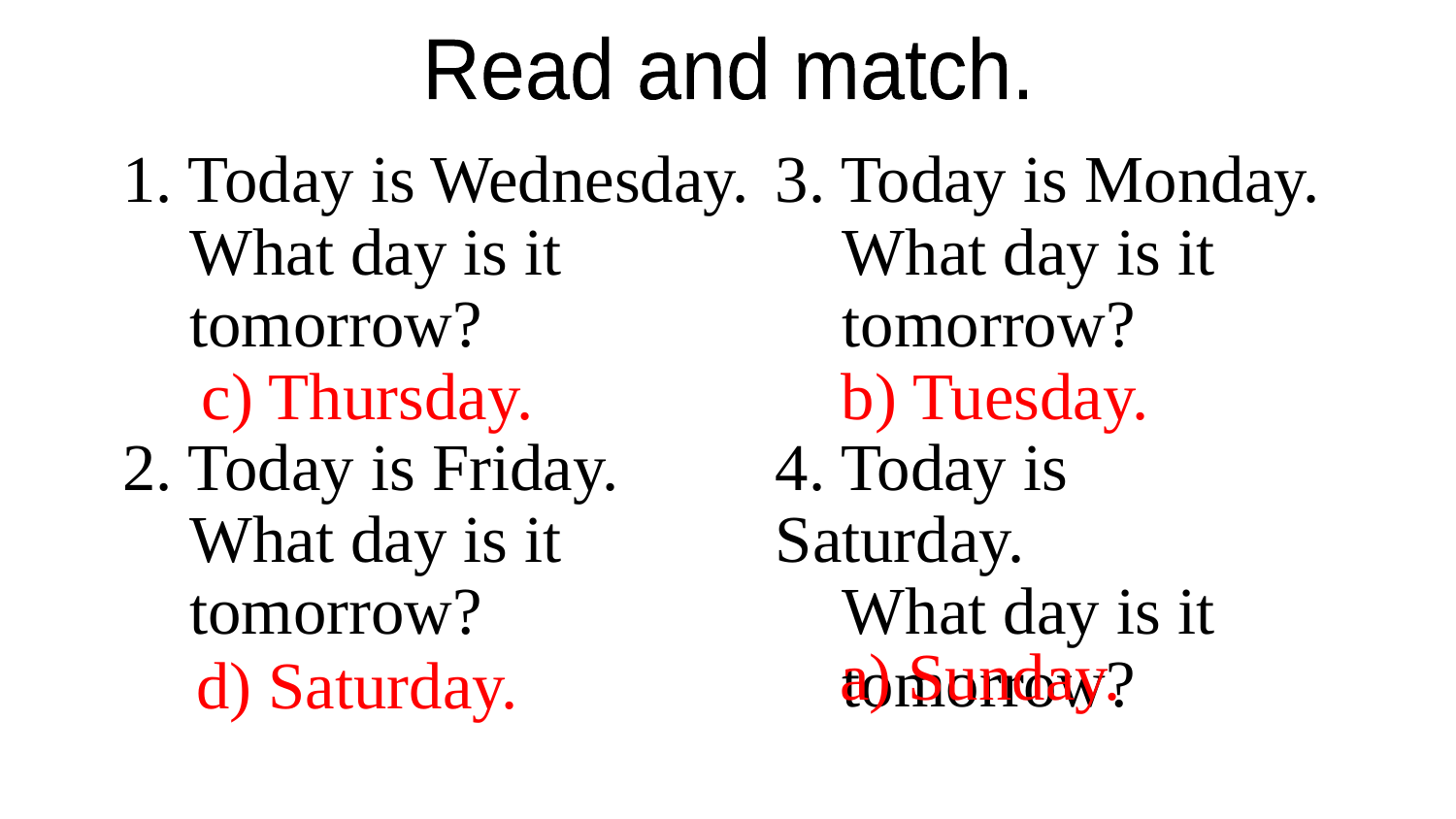

Read and match.
1. Today is Wednesday.
    What day is it
    tomorrow?

2. Today is Friday.
    What day is it
    tomorrow?
3. Today is Monday.
    What day is it
    tomorrow?

4. Today is Saturday.
    What day is it
    tomorrow?
c) Thursday.
b) Tuesday.
a) Sunday.
d) Saturday.